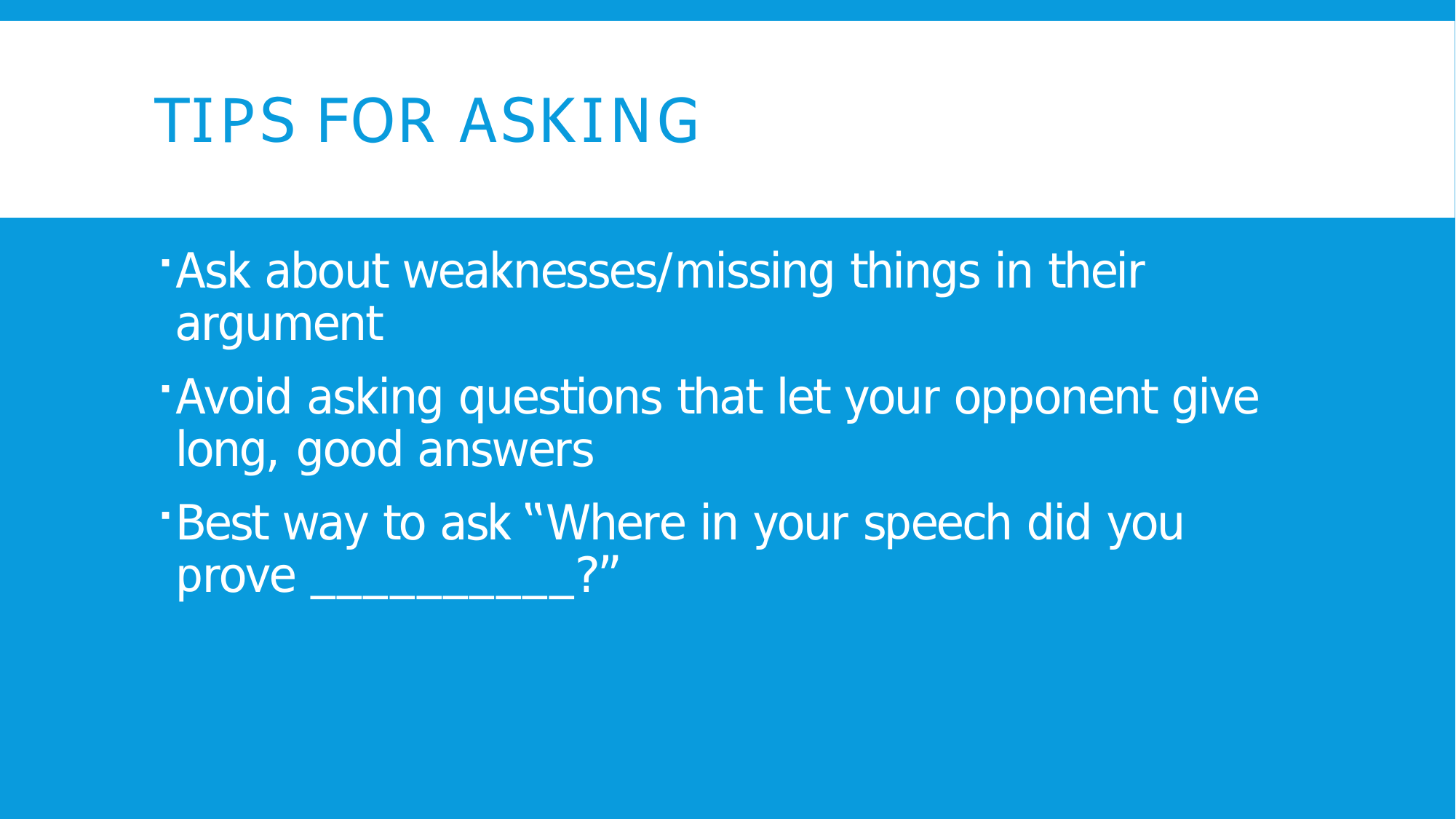

# TIPS FOR ASKING
Ask about weaknesses/missing things in their argument
Avoid asking questions that let your opponent give long, good answers
Best way to ask “Where in your speech did you prove __________?”